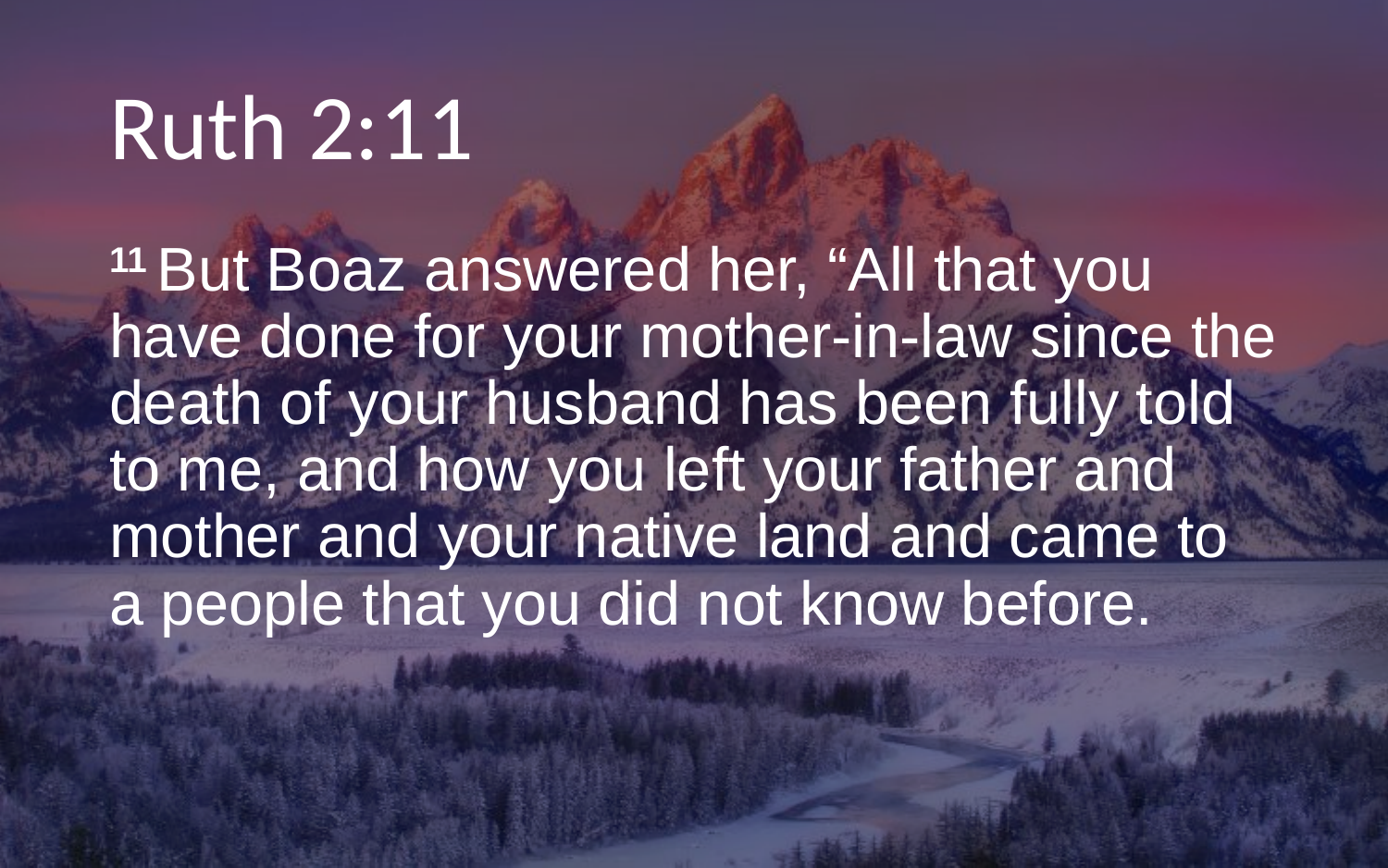

# Ruth 2:11
11 But Boaz answered her, “All that you have done for your mother-in-law since the death of your husband has been fully told to me, and how you left your father and mother and your native land and came to a people that you did not know before.